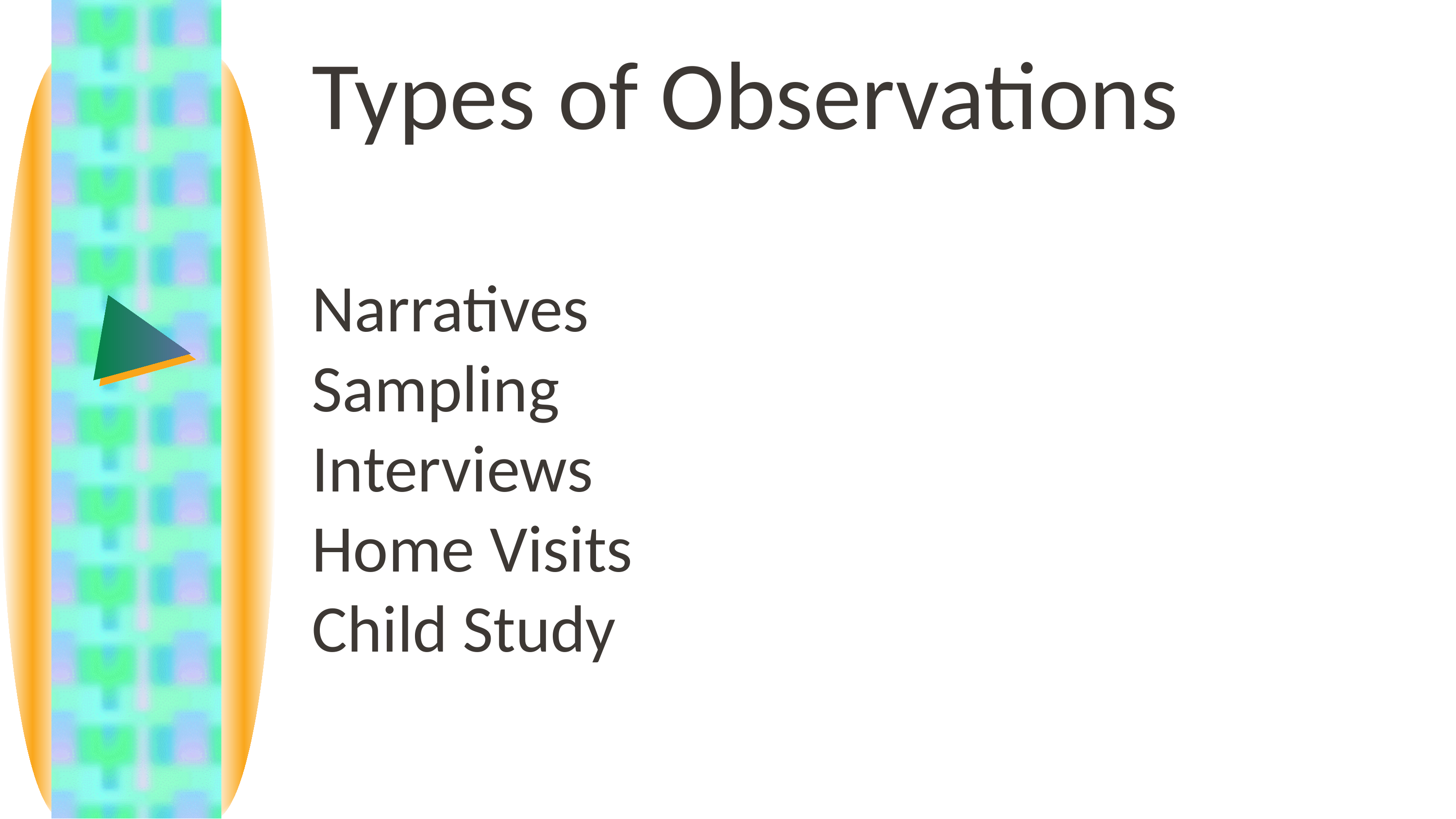

Types of Observations

Narratives
Sampling
Interviews
Home Visits
Child Study